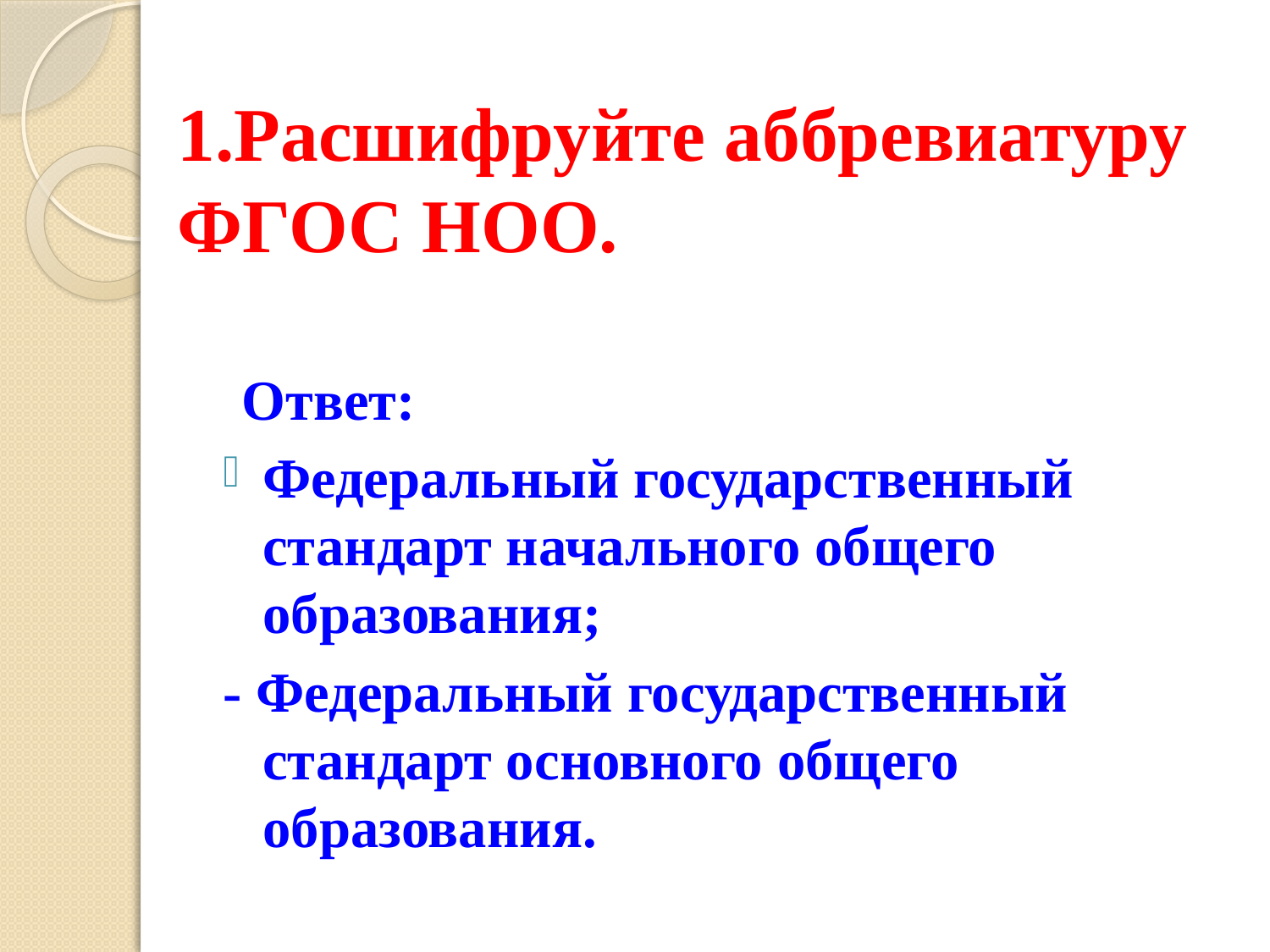

# 1.Расшифруйте аббревиатуру ФГОС НОО.

 Ответ:
Федеральный государственный стандарт начального общего образования;
- Федеральный государственный стандарт основного общего образования.